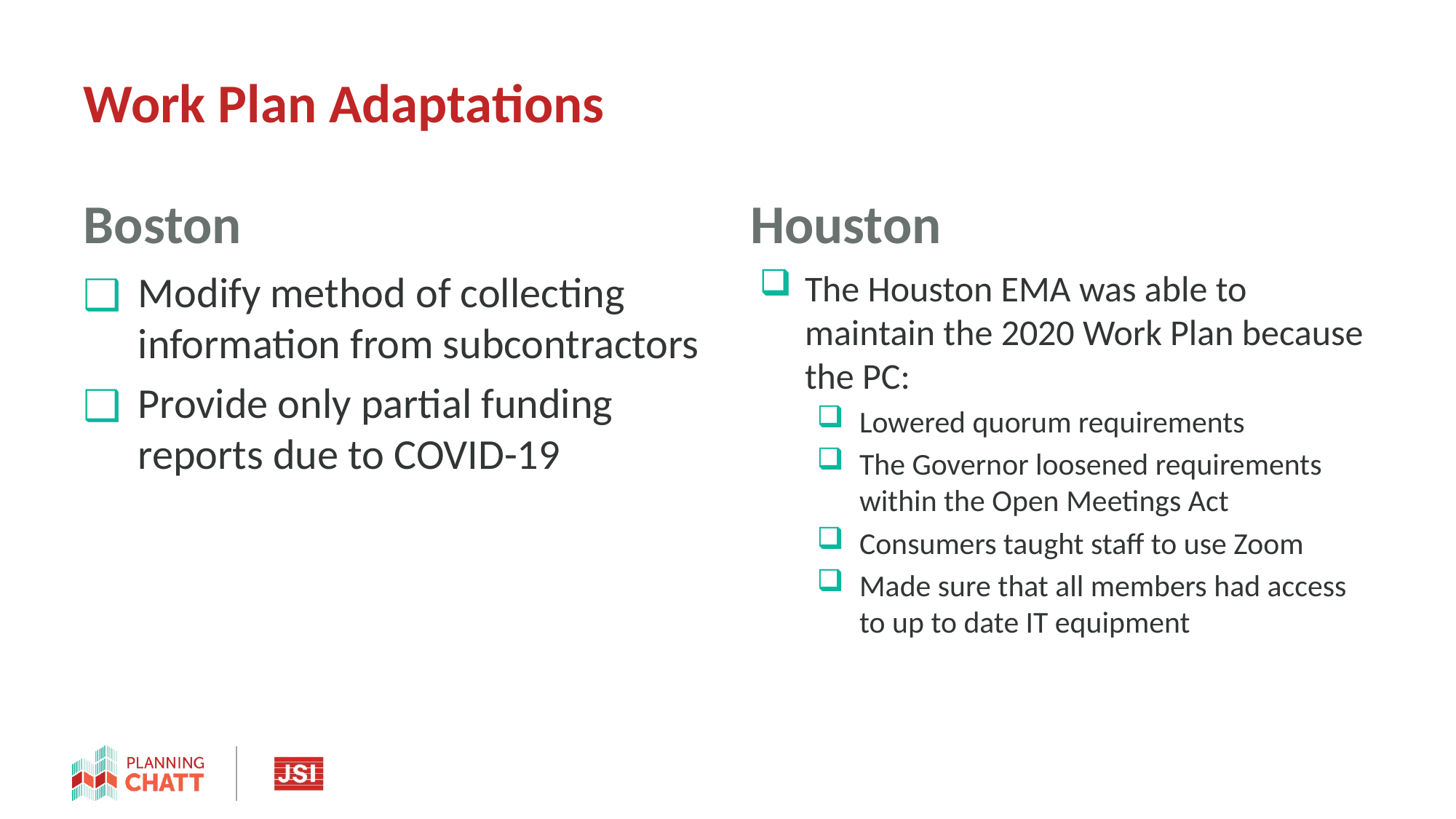

# Work Plan Adaptations
Boston
Houston
Modify method of collecting information from subcontractors
Provide only partial funding reports due to COVID-19

The Houston EMA was able to maintain the 2020 Work Plan because the PC:
Lowered quorum requirements
The Governor loosened requirements within the Open Meetings Act
Consumers taught staff to use Zoom
Made sure that all members had access to up to date IT equipment